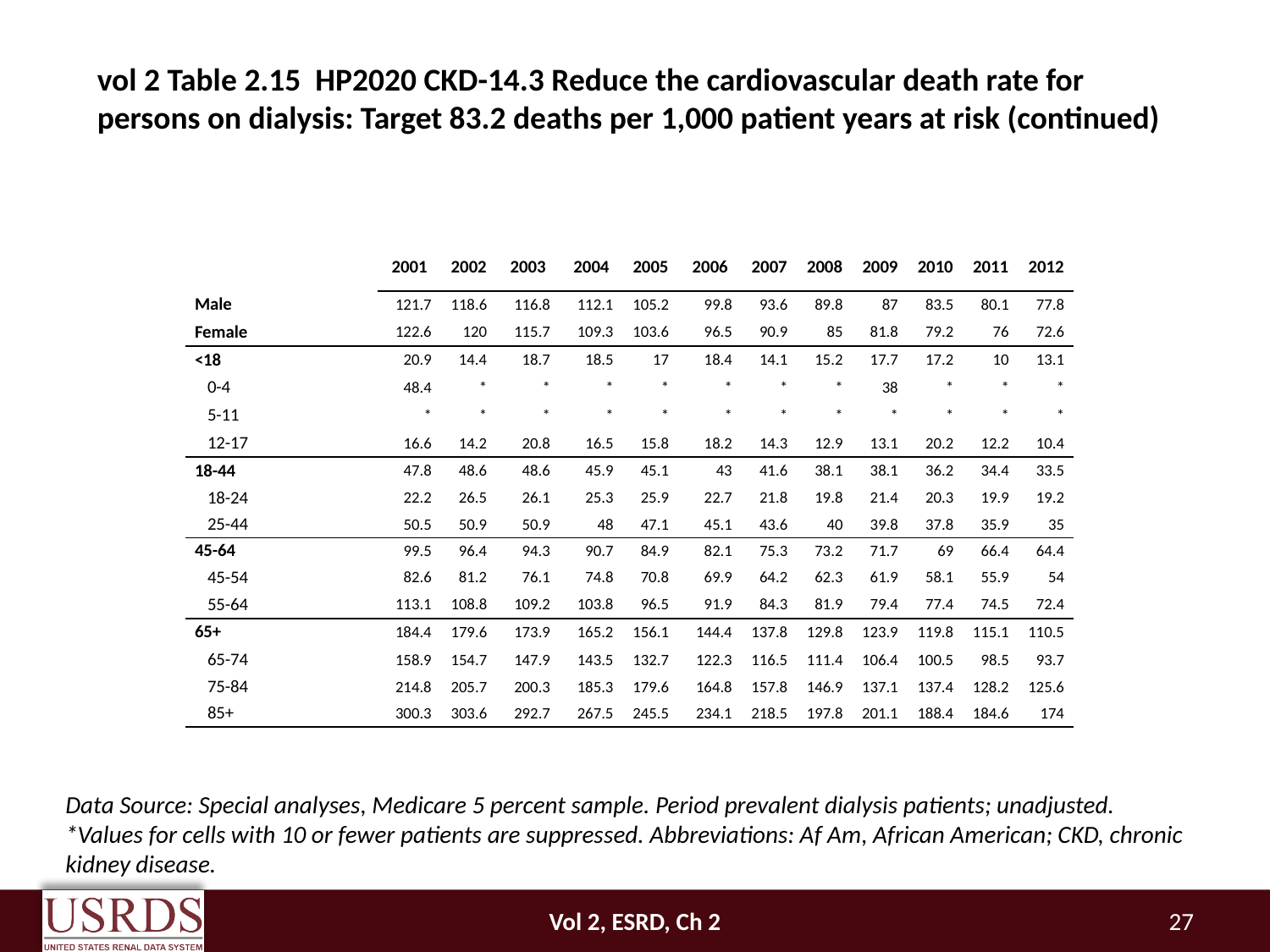

#
vol 2 Table 2.15  HP2020 CKD-14.3 Reduce the cardiovascular death rate for persons on dialysis: Target 83.2 deaths per 1,000 patient years at risk (continued)

|  | 2001 | 2002 | 2003 | 2004 | 2005 | 2006 | 2007 | 2008 | 2009 | 2010 | 2011 | 2012 |
| --- | --- | --- | --- | --- | --- | --- | --- | --- | --- | --- | --- | --- |
| Male | 121.7 | 118.6 | 116.8 | 112.1 | 105.2 | 99.8 | 93.6 | 89.8 | 87 | 83.5 | 80.1 | 77.8 |
| Female | 122.6 | 120 | 115.7 | 109.3 | 103.6 | 96.5 | 90.9 | 85 | 81.8 | 79.2 | 76 | 72.6 |
| <18 | 20.9 | 14.4 | 18.7 | 18.5 | 17 | 18.4 | 14.1 | 15.2 | 17.7 | 17.2 | 10 | 13.1 |
| 0-4 | 48.4 | \* | \* | \* | \* | \* | \* | \* | 38 | \* | \* | \* |
| 5-11 | \* | \* | \* | \* | \* | \* | \* | \* | \* | \* | \* | \* |
| 12-17 | 16.6 | 14.2 | 20.8 | 16.5 | 15.8 | 18.2 | 14.3 | 12.9 | 13.1 | 20.2 | 12.2 | 10.4 |
| 18-44 | 47.8 | 48.6 | 48.6 | 45.9 | 45.1 | 43 | 41.6 | 38.1 | 38.1 | 36.2 | 34.4 | 33.5 |
| 18-24 | 22.2 | 26.5 | 26.1 | 25.3 | 25.9 | 22.7 | 21.8 | 19.8 | 21.4 | 20.3 | 19.9 | 19.2 |
| 25-44 | 50.5 | 50.9 | 50.9 | 48 | 47.1 | 45.1 | 43.6 | 40 | 39.8 | 37.8 | 35.9 | 35 |
| 45-64 | 99.5 | 96.4 | 94.3 | 90.7 | 84.9 | 82.1 | 75.3 | 73.2 | 71.7 | 69 | 66.4 | 64.4 |
| 45-54 | 82.6 | 81.2 | 76.1 | 74.8 | 70.8 | 69.9 | 64.2 | 62.3 | 61.9 | 58.1 | 55.9 | 54 |
| 55-64 | 113.1 | 108.8 | 109.2 | 103.8 | 96.5 | 91.9 | 84.3 | 81.9 | 79.4 | 77.4 | 74.5 | 72.4 |
| 65+ | 184.4 | 179.6 | 173.9 | 165.2 | 156.1 | 144.4 | 137.8 | 129.8 | 123.9 | 119.8 | 115.1 | 110.5 |
| 65-74 | 158.9 | 154.7 | 147.9 | 143.5 | 132.7 | 122.3 | 116.5 | 111.4 | 106.4 | 100.5 | 98.5 | 93.7 |
| 75-84 | 214.8 | 205.7 | 200.3 | 185.3 | 179.6 | 164.8 | 157.8 | 146.9 | 137.1 | 137.4 | 128.2 | 125.6 |
| 85+ | 300.3 | 303.6 | 292.7 | 267.5 | 245.5 | 234.1 | 218.5 | 197.8 | 201.1 | 188.4 | 184.6 | 174 |
Data Source: Special analyses, Medicare 5 percent sample. Period prevalent dialysis patients; unadjusted. *Values for cells with 10 or fewer patients are suppressed. Abbreviations: Af Am, African American; CKD, chronic kidney disease.
Vol 2, ESRD, Ch 2
27